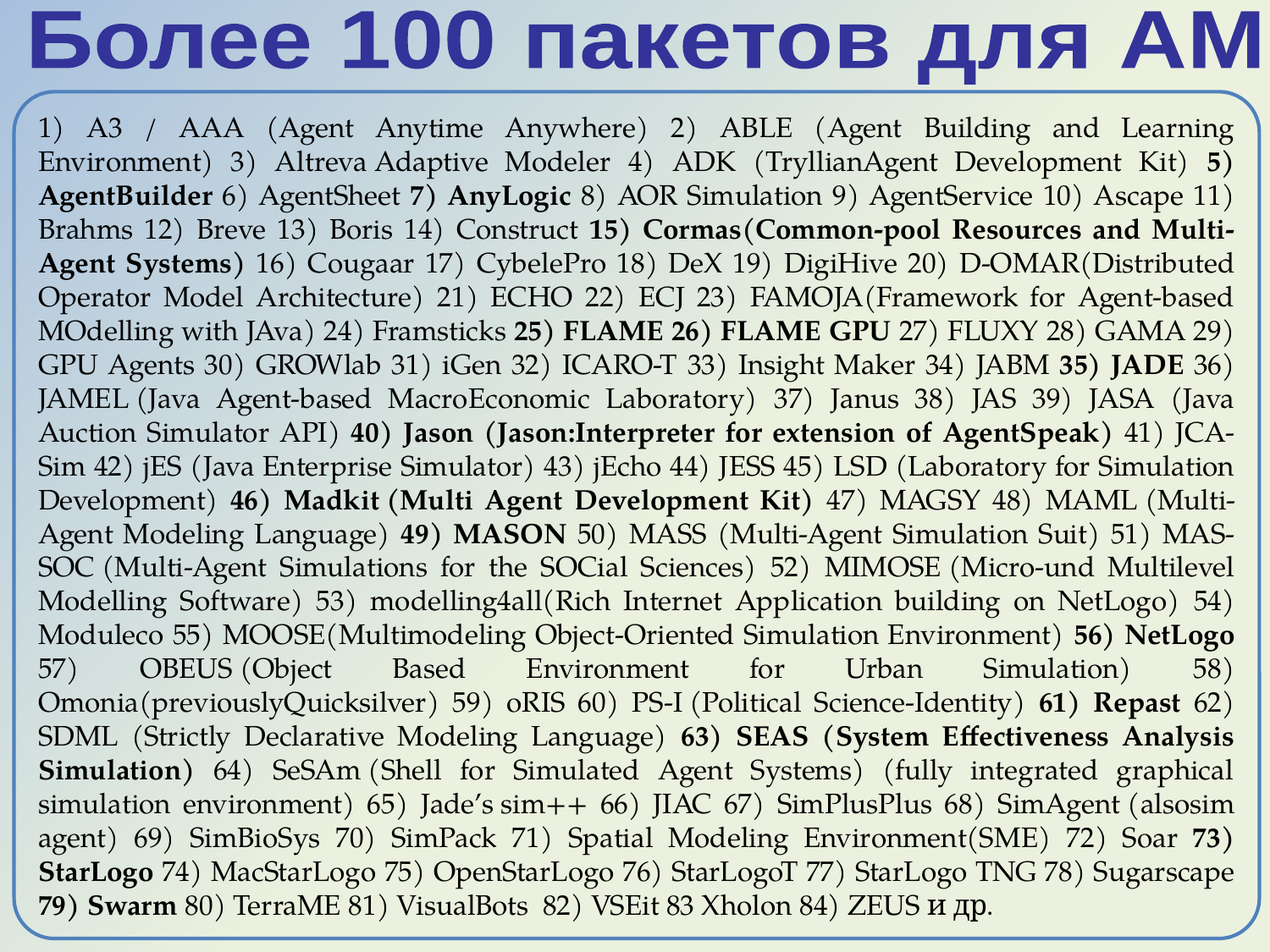

Более 100 пакетов для АМ
1) A3 / AAA (Agent Anytime Anywhere) 2) ABLE (Agent Building and Learning Environment) 3) Altreva Adaptive Modeler 4) ADK (TryllianAgent Development Kit) 5) AgentBuilder 6) AgentSheet 7) AnyLogic 8) AOR Simulation 9) AgentService 10) Ascape 11) Brahms 12) Breve 13) Boris 14) Construct 15) Cormas(Common-pool Resources and Multi-Agent Systems) 16) Cougaar 17) CybelePro 18) DeX 19) DigiHive 20) D-OMAR(Distributed Operator Model Architecture) 21) ECHO 22) ECJ 23) FAMOJA(Framework for Agent-based MOdelling with JAva) 24) Framsticks 25) FLAME 26) FLAME GPU 27) FLUXY 28) GAMA 29) GPU Agents 30) GROWlab 31) iGen 32) ICARO-T 33) Insight Maker 34) JABM 35) JADE 36) JAMEL (Java Agent-based MacroEconomic Laboratory) 37) Janus 38) JAS 39) JASA (Java Auction Simulator API) 40) Jason (Jason:Interpreter for extension of AgentSpeak) 41) JCA-Sim 42) jES (Java Enterprise Simulator) 43) jEcho 44) JESS 45) LSD (Laboratory for Simulation Development) 46) Madkit (Multi Agent Development Kit) 47) MAGSY 48) MAML (Multi-Agent Modeling Language) 49) MASON 50) MASS (Multi-Agent Simulation Suit) 51) MAS-SOC (Multi-Agent Simulations for the SOCial Sciences) 52) MIMOSE (Micro-und Multilevel Modelling Software) 53) modelling4all(Rich Internet Application building on NetLogo) 54) Moduleco 55) MOOSE(Multimodeling Object-Oriented Simulation Environment) 56) NetLogo 57) OBEUS (Object Based Environment for Urban Simulation) 58) Omonia(previouslyQuicksilver) 59) oRIS 60) PS-I (Political Science-Identity) 61) Repast 62) SDML (Strictly Declarative Modeling Language) 63) SEAS (System Effectiveness Analysis Simulation) 64) SeSAm (Shell for Simulated Agent Systems) (fully integrated graphical simulation environment) 65) Jade’s sim++ 66) JIAC 67) SimPlusPlus 68) SimAgent (alsosim agent) 69) SimBioSys 70) SimPack 71) Spatial Modeling Environment(SME) 72) Soar 73) StarLogo 74) MacStarLogo 75) OpenStarLogo 76) StarLogoT 77) StarLogo TNG 78) Sugarscape 79) Swarm 80) TerraME 81) VisualBots  82) VSEit 83 Xholon 84) ZEUS и др.